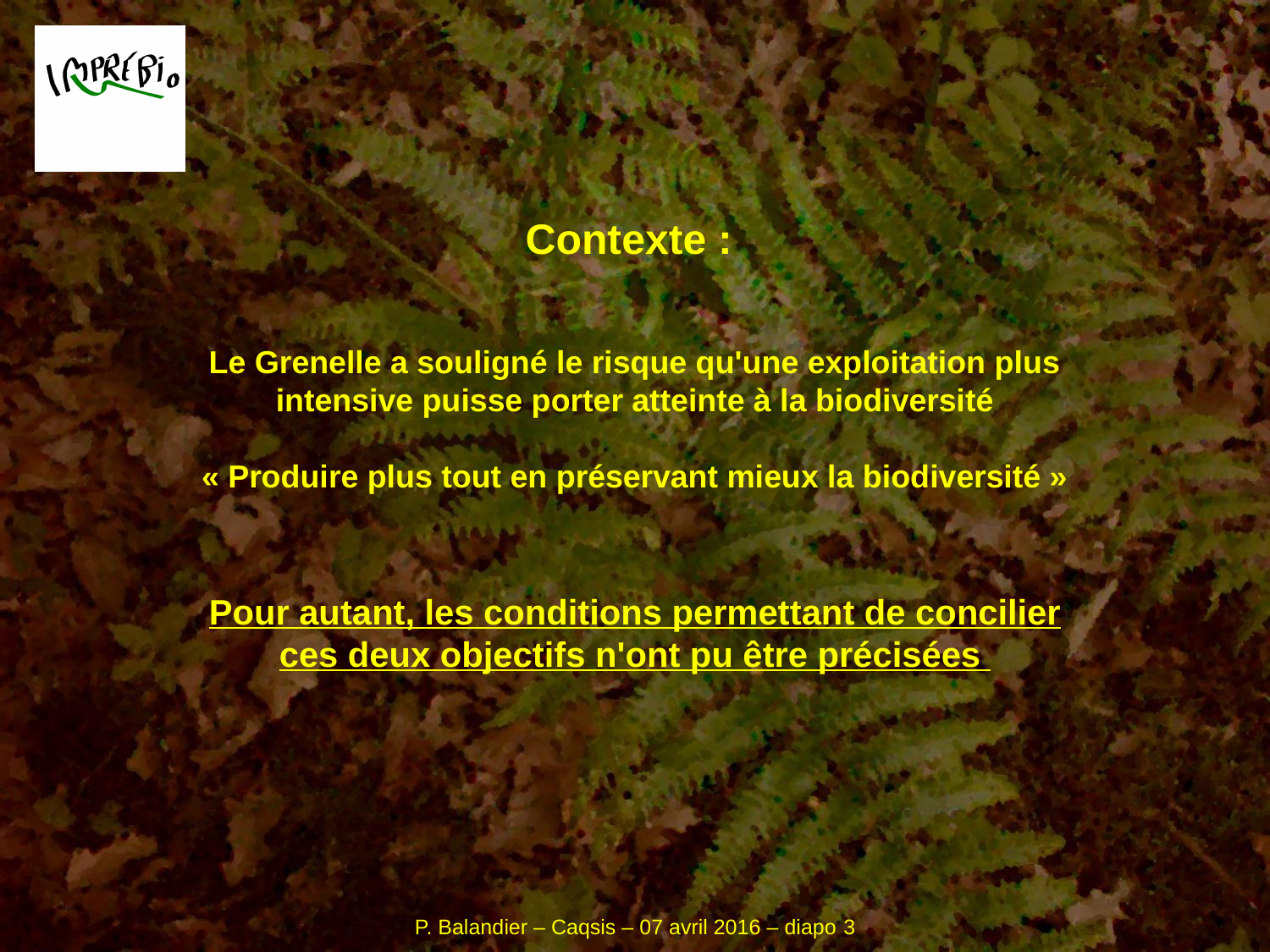

Contexte :
Le Grenelle a souligné le risque qu'une exploitation plus intensive puisse porter atteinte à la biodiversité

« Produire plus tout en préservant mieux la biodiversité »

Pour autant, les conditions permettant de concilier ces deux objectifs n'ont pu être précisées